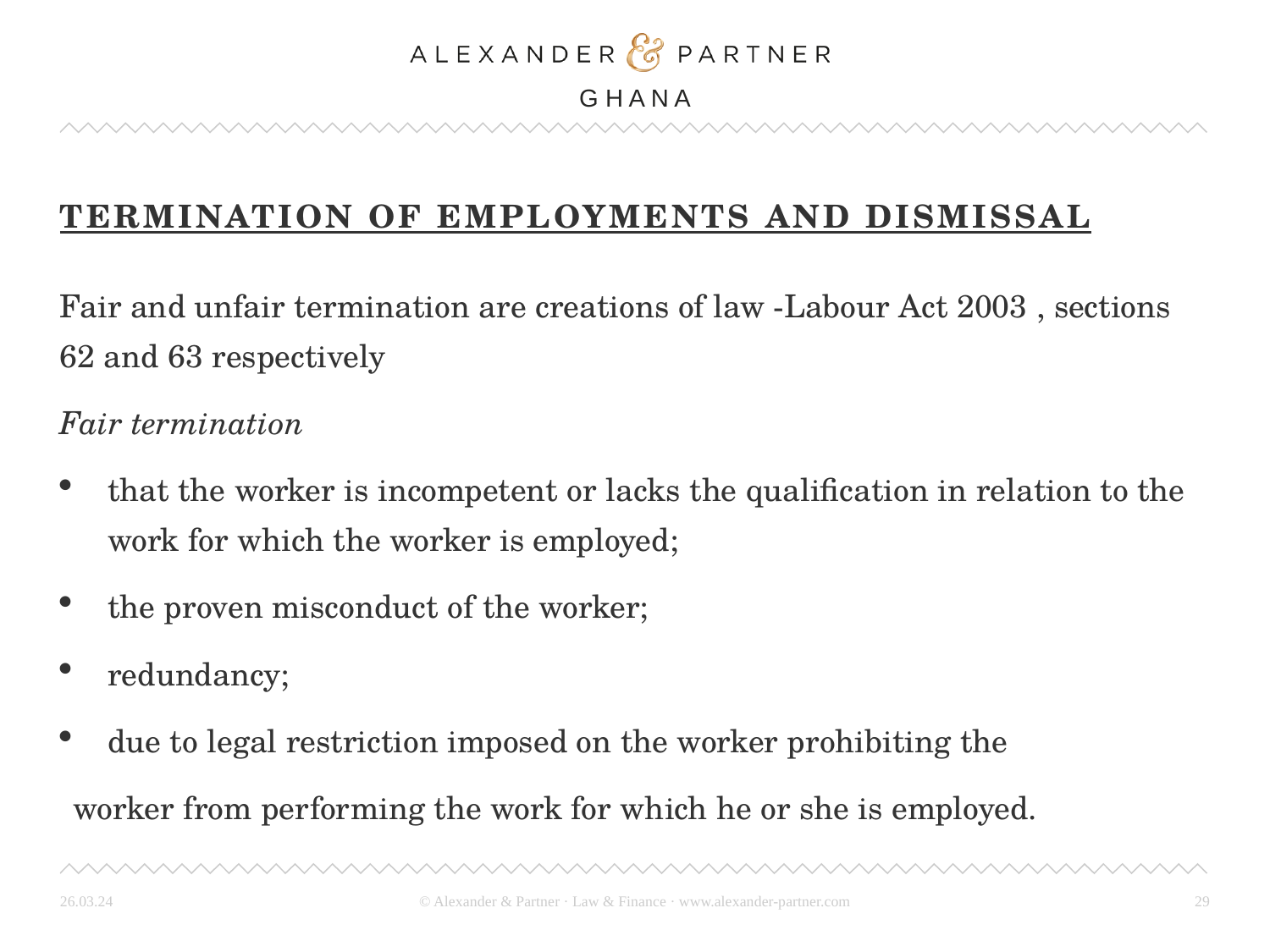

# Termination of Employments and dismissal
Fair and unfair termination are creations of law -Labour Act 2003 , sections 62 and 63 respectively
Fair termination
that the worker is incompetent or lacks the qualification in relation to the work for which the worker is employed;
the proven misconduct of the worker;
redundancy;
due to legal restriction imposed on the worker prohibiting the
worker from performing the work for which he or she is employed.

26.03.24
29